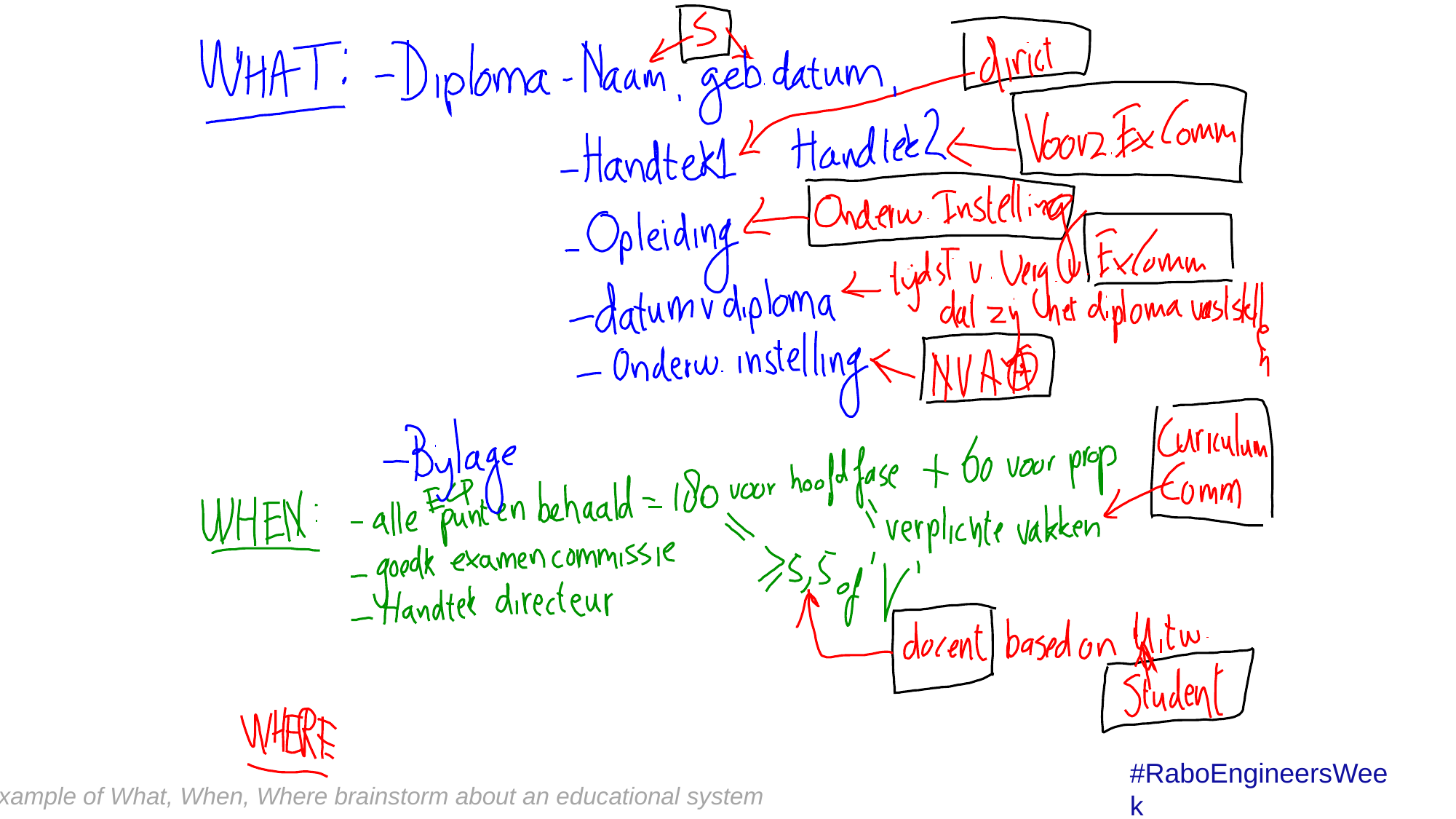

Example of What, When, Where brainstorm about an educational system